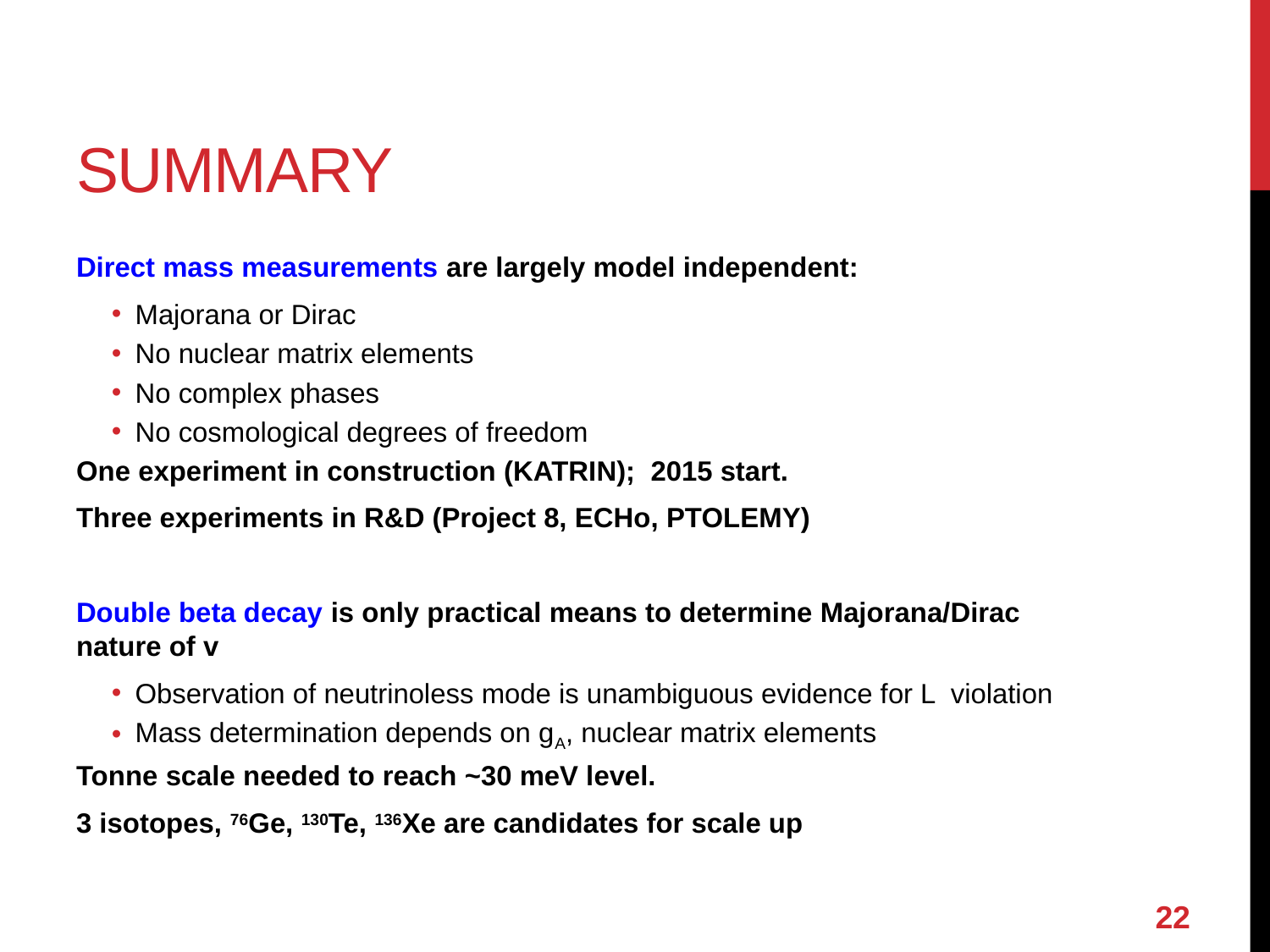

# summary
Direct mass measurements are largely model independent:
Majorana or Dirac
No nuclear matrix elements
No complex phases
No cosmological degrees of freedom
One experiment in construction (KATRIN);  2015 start.
Three experiments in R&D (Project 8, ECHo, PTOLEMY)

Double beta decay is only practical means to determine Majorana/Dirac nature of v
Observation of neutrinoless mode is unambiguous evidence for L  violation
Mass determination depends on gA, nuclear matrix elements
Tonne scale needed to reach ~30 meV level.
3 isotopes, 76Ge, 130Te, 136Xe are candidates for scale up

22